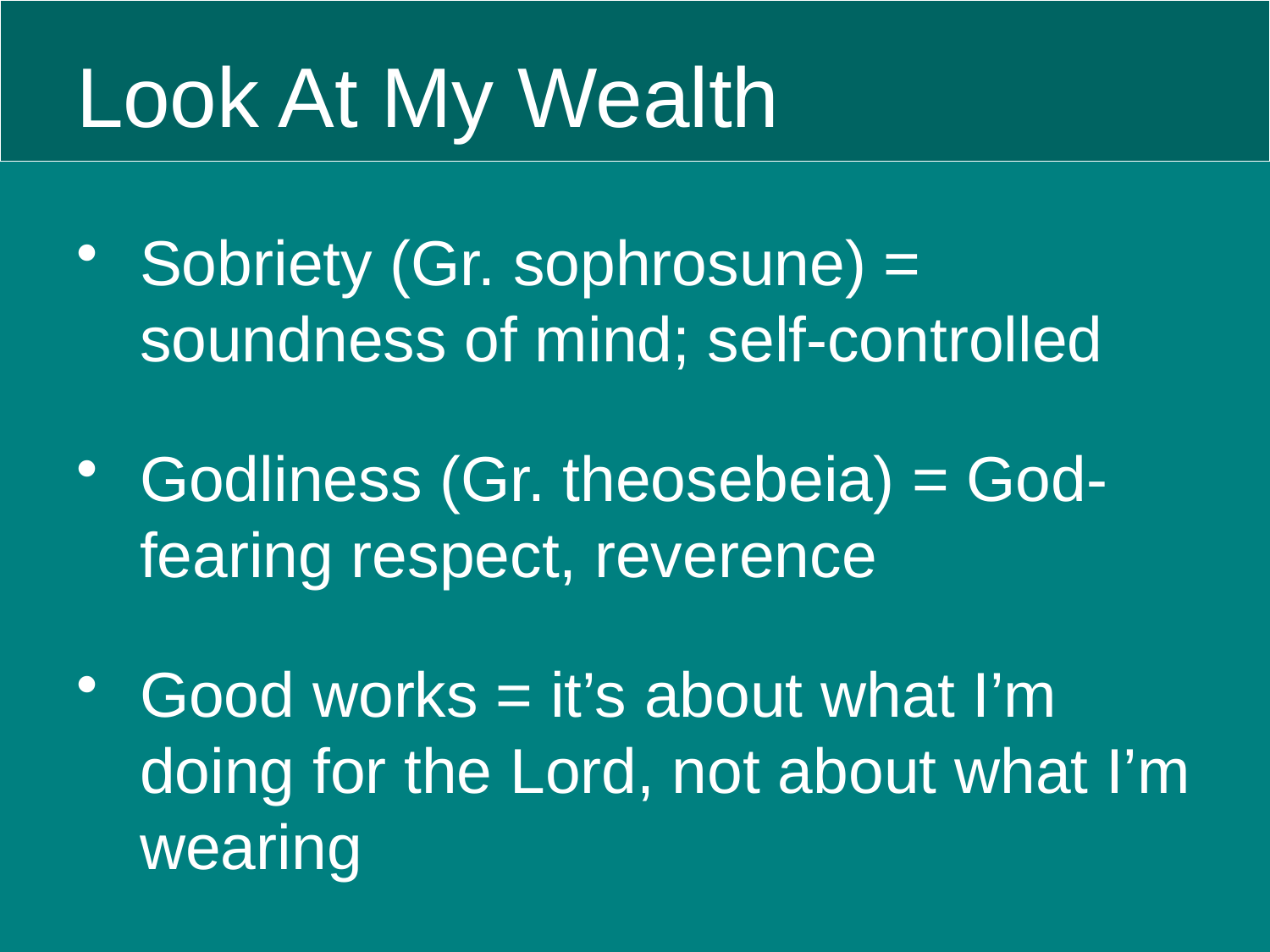

# Look At My Wealth
Sobriety (Gr. sophrosune) = soundness of mind; self-controlled
Godliness (Gr. theosebeia) = God-fearing respect, reverence
Good works = it’s about what I’m doing for the Lord, not about what I’m wearing